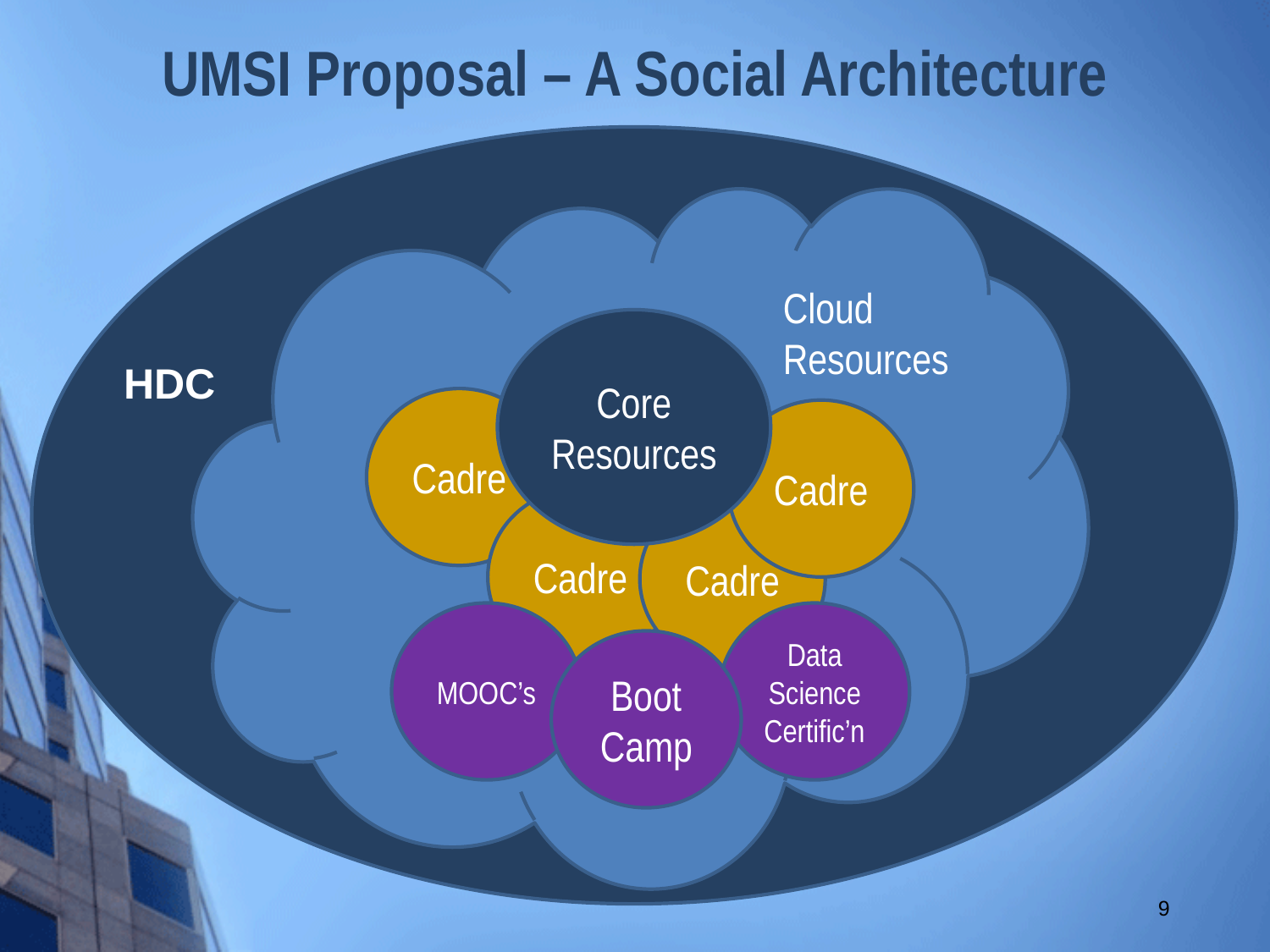

# UMSI Proposal – A Social Architecture
Core Resources

Cloud Resources
Core Resources
HDC
Cadre
Cadre
Cadre
Cadre
MOOC’s
Data Science
Certific’n
Boot Camp
9